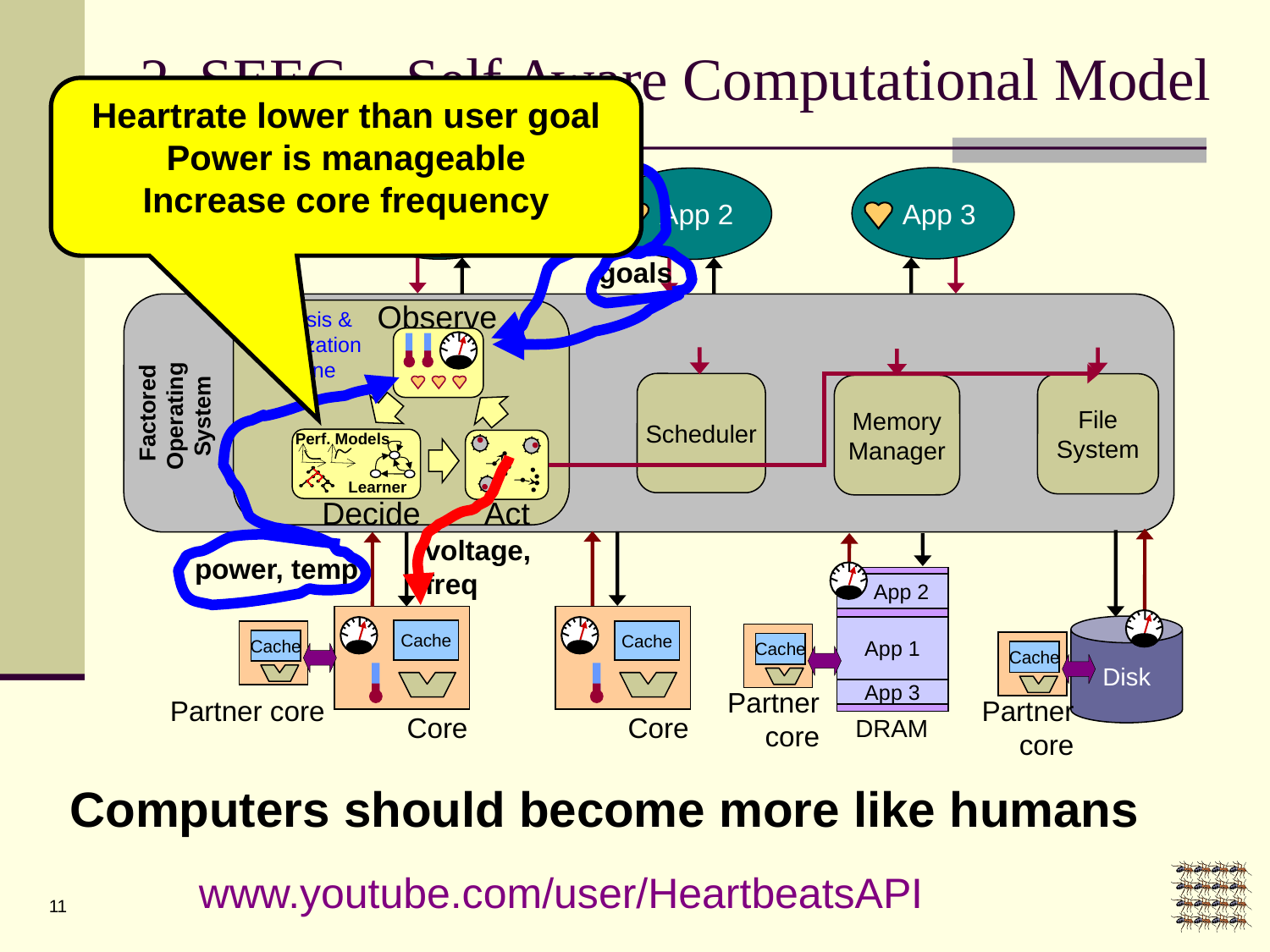

2. SEEC – Self Aware Computational Model
Heartrate lower than user goal
Power is manageable
Increase core frequency
heartrate

App 3
App 1
App 2

goals

Observe

Factored
Operating
System
Analysis &
Optimization
Engine

Scheduler
File
System
Memory
Manager

Perf. Models

Learner
Decide
Act

voltage, freq

power, temp

   App 2

Cache

Core

Cache

Core

Disk
App 1

Cache

Partner core

Cache

Partner core

Cache

Partner core
App 3
DRAM
Computers should become more like humans
www.youtube.com/user/HeartbeatsAPI
11